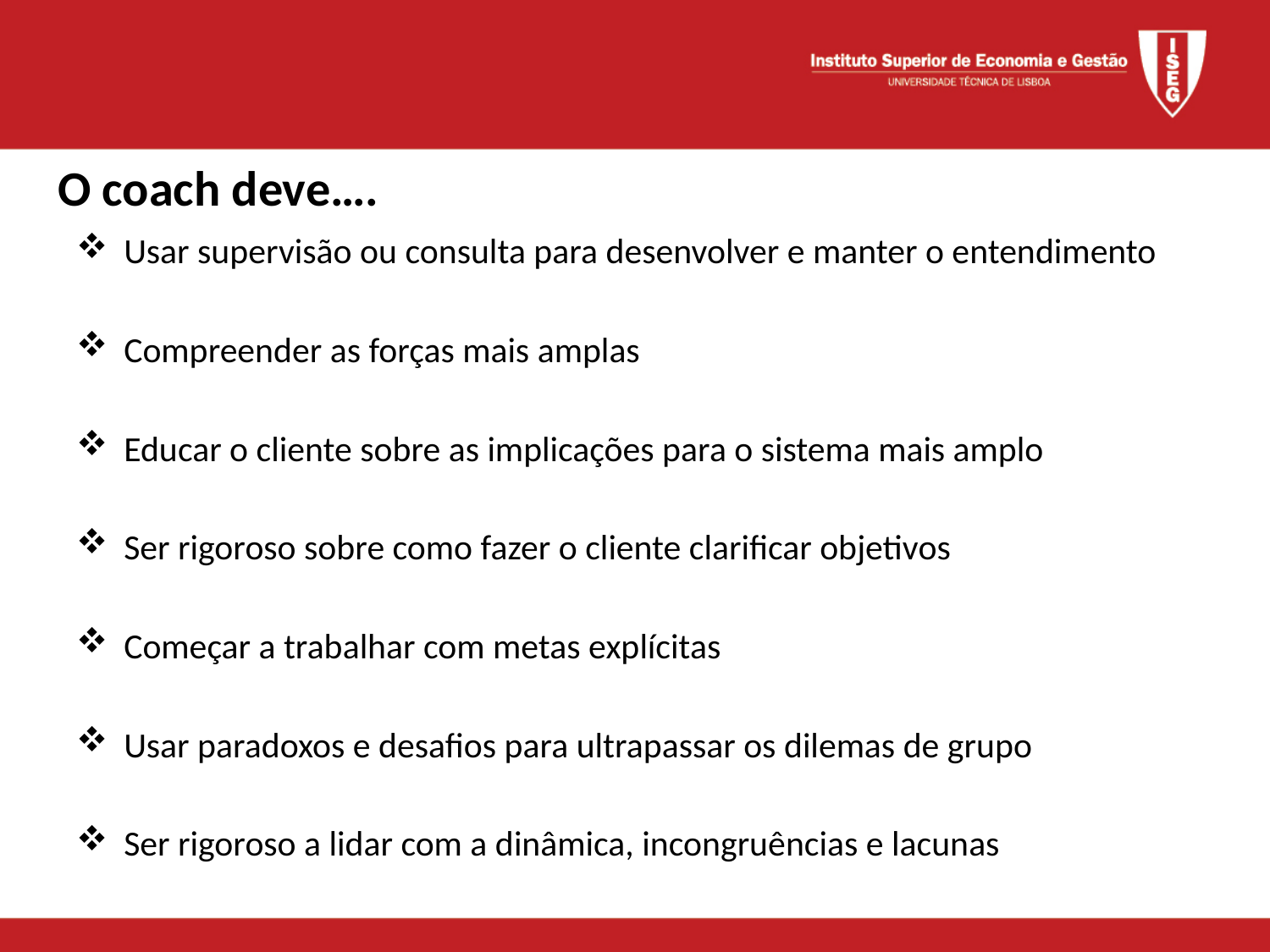

# O coach deve….
Usar supervisão ou consulta para desenvolver e manter o entendimento

Compreender as forças mais amplas

Educar o cliente sobre as implicações para o sistema mais amplo

Ser rigoroso sobre como fazer o cliente clarificar objetivos

Começar a trabalhar com metas explícitas

Usar paradoxos e desafios para ultrapassar os dilemas de grupo

Ser rigoroso a lidar com a dinâmica, incongruências e lacunas